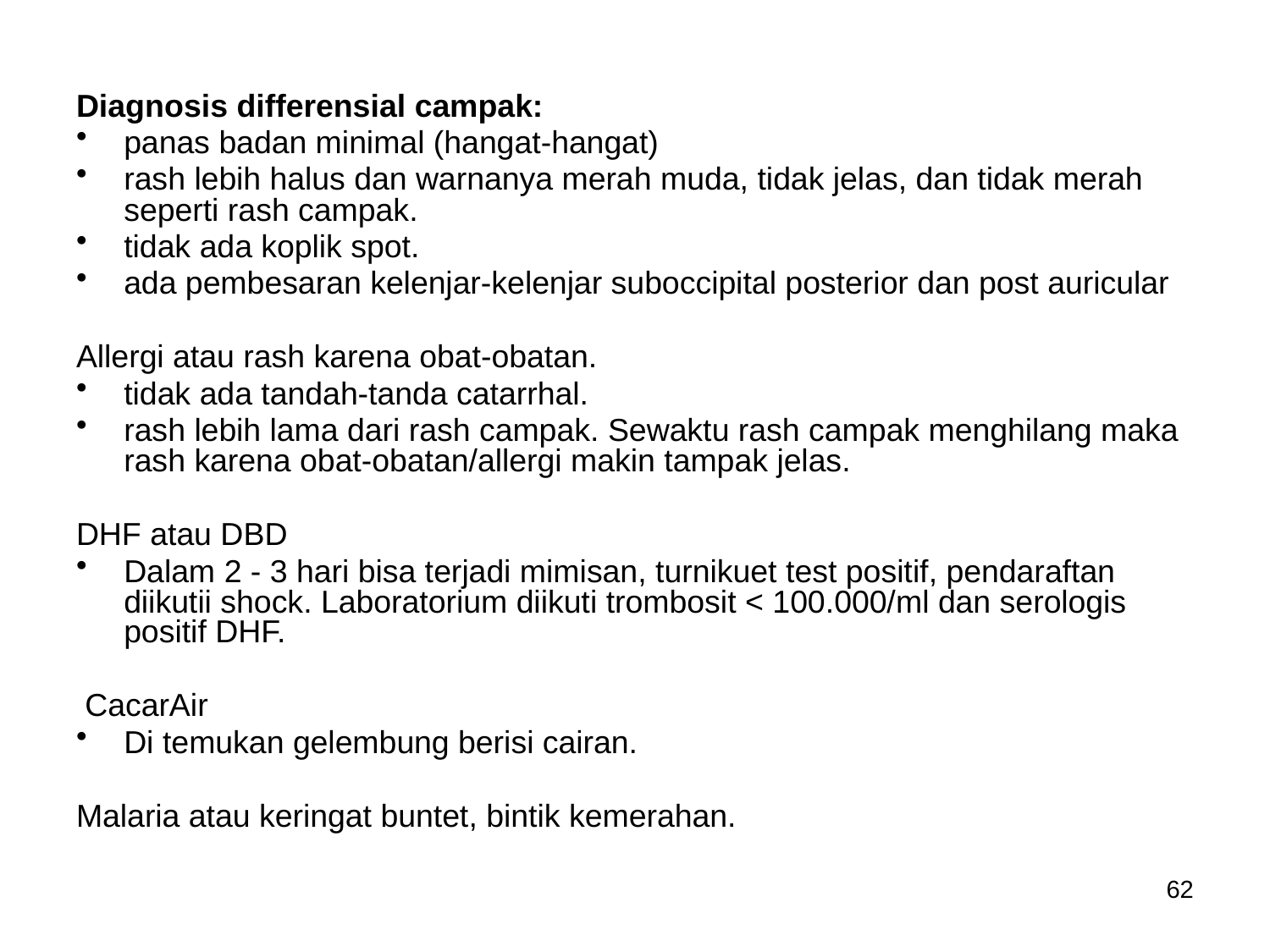

Diagnosis differensial campak:
panas badan minimal (hangat-hangat)
rash lebih halus dan warnanya merah muda, tidak jelas, dan tidak merah seperti rash campak.
tidak ada koplik spot.
ada pembesaran kelenjar-kelenjar suboccipital posterior dan post auricular

Allergi atau rash karena obat-obatan.
tidak ada tandah-tanda catarrhal.
rash lebih lama dari rash campak. Sewaktu rash campak menghilang maka rash karena obat-obatan/allergi makin tampak jelas.

DHF atau DBD
Dalam 2 - 3 hari bisa terjadi mimisan, turnikuet test positif, pendaraftan diikutii shock. Laboratorium diikuti trombosit < 100.000/ml dan serologis positif DHF.

 CacarAir
Di temukan gelembung berisi cairan.

Malaria atau keringat buntet, bintik kemerahan.

62